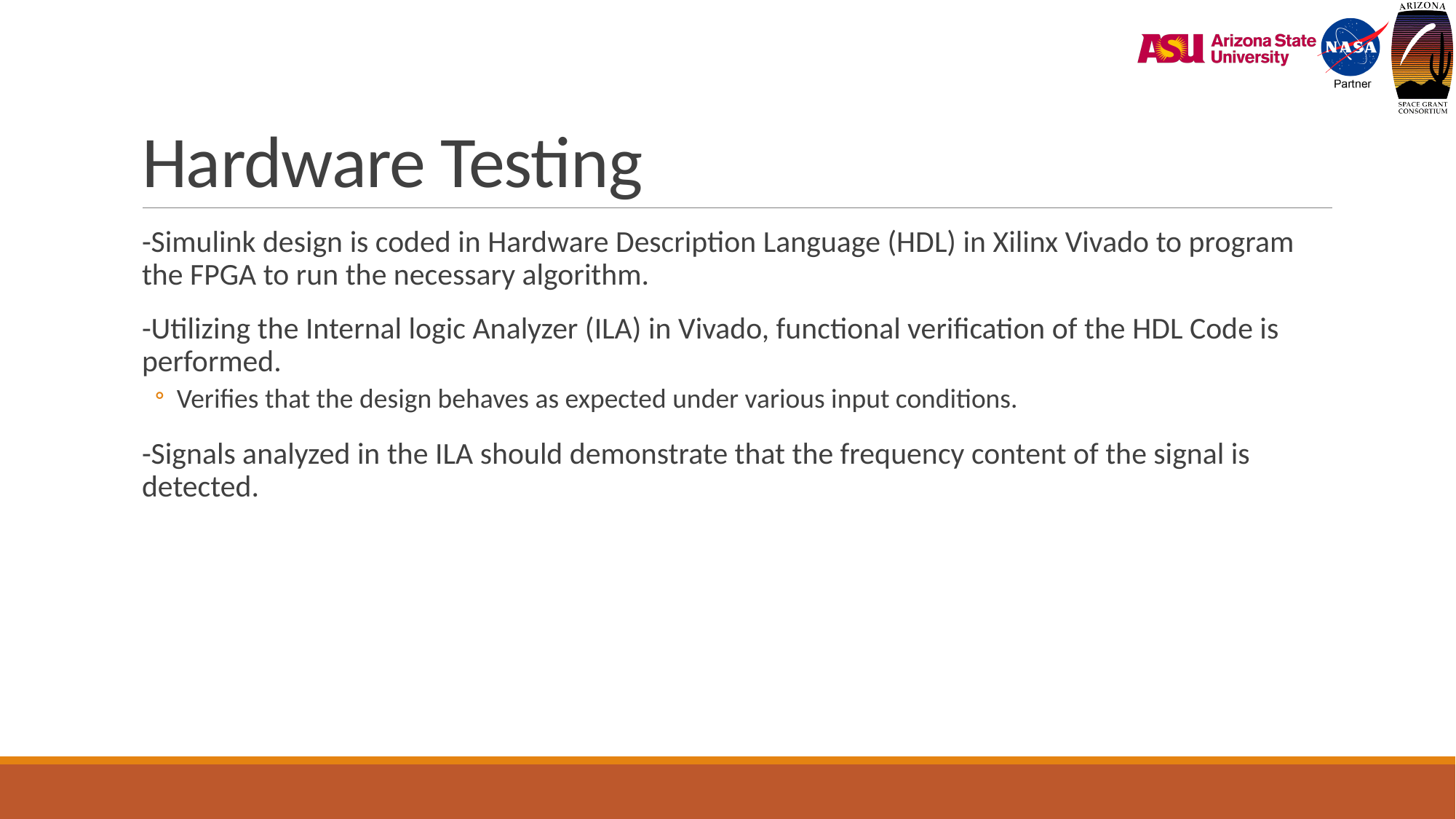

# Hardware Testing
-Simulink design is coded in Hardware Description Language (HDL) in Xilinx Vivado to program the FPGA to run the necessary algorithm.
-Utilizing the Internal logic Analyzer (ILA) in Vivado, functional verification of the HDL Code is performed.
Verifies that the design behaves as expected under various input conditions.
-Signals analyzed in the ILA should demonstrate that the frequency content of the signal is detected.